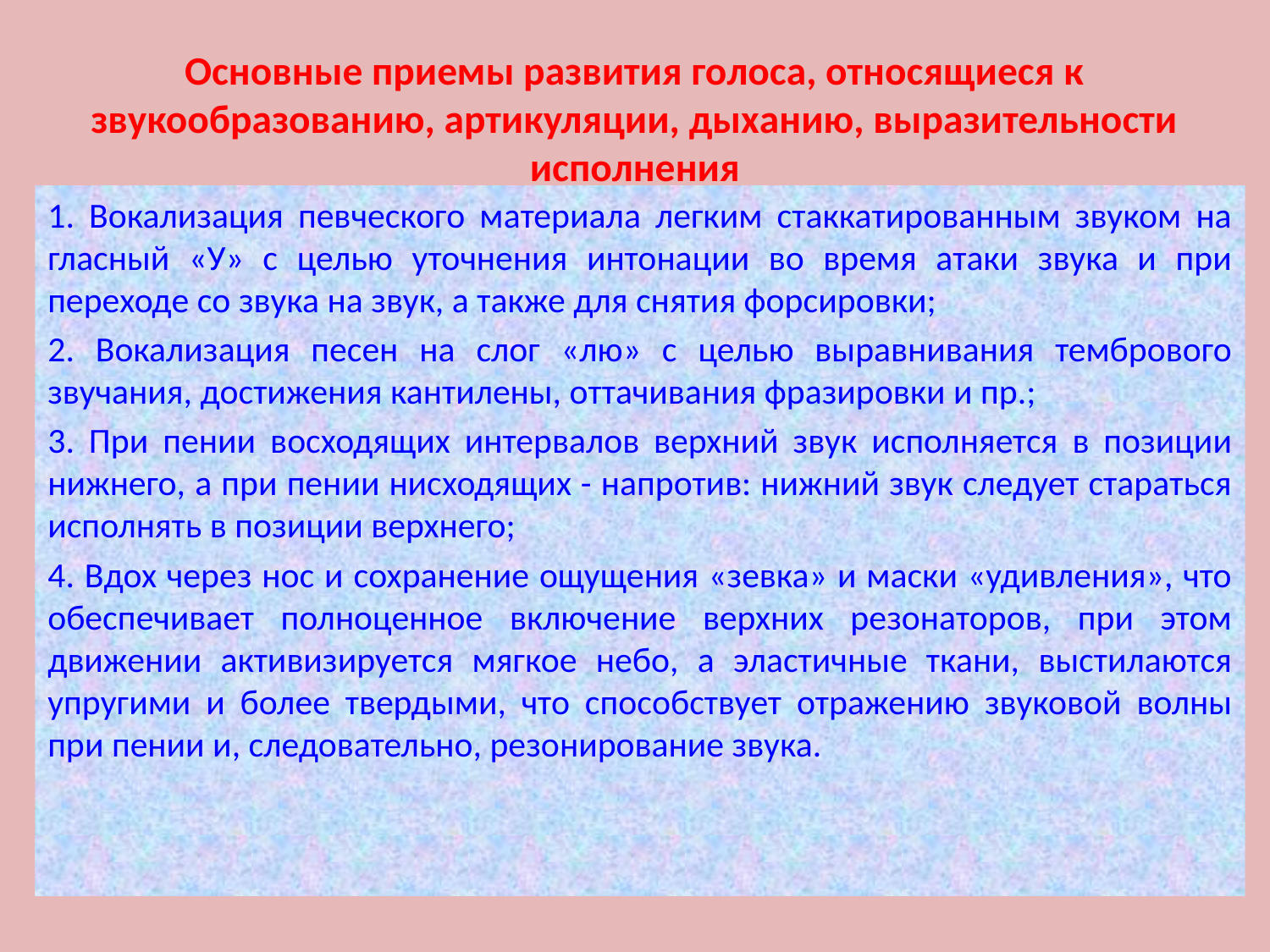

# Основные приемы развития голоса, относящиеся к звукообразованию, артикуляции, дыханию, выразительности исполнения
1. Вокализация певческого материала легким стаккатированным звуком на гласный «У» с целью уточнения интонации во время атаки звука и при переходе со звука на звук, а также для снятия форсировки;
2. Вокализация песен на слог «лю» с целью выравнивания тембрового звучания, достижения кантилены, оттачивания фразировки и пр.;
3. При пении восходящих интервалов верхний звук исполняется в позиции нижнего, а при пении нисходящих - напротив: нижний звук следует стараться исполнять в позиции верхнего;
4. Вдох через нос и сохранение ощущения «зевка» и маски «удивления», что обеспечивает полноценное включение верхних резонаторов, при этом движении активизируется мягкое небо, а эластичные ткани, выстилаются упругими и более твердыми, что способствует отражению звуковой волны при пении и, следовательно, резонирование звука.